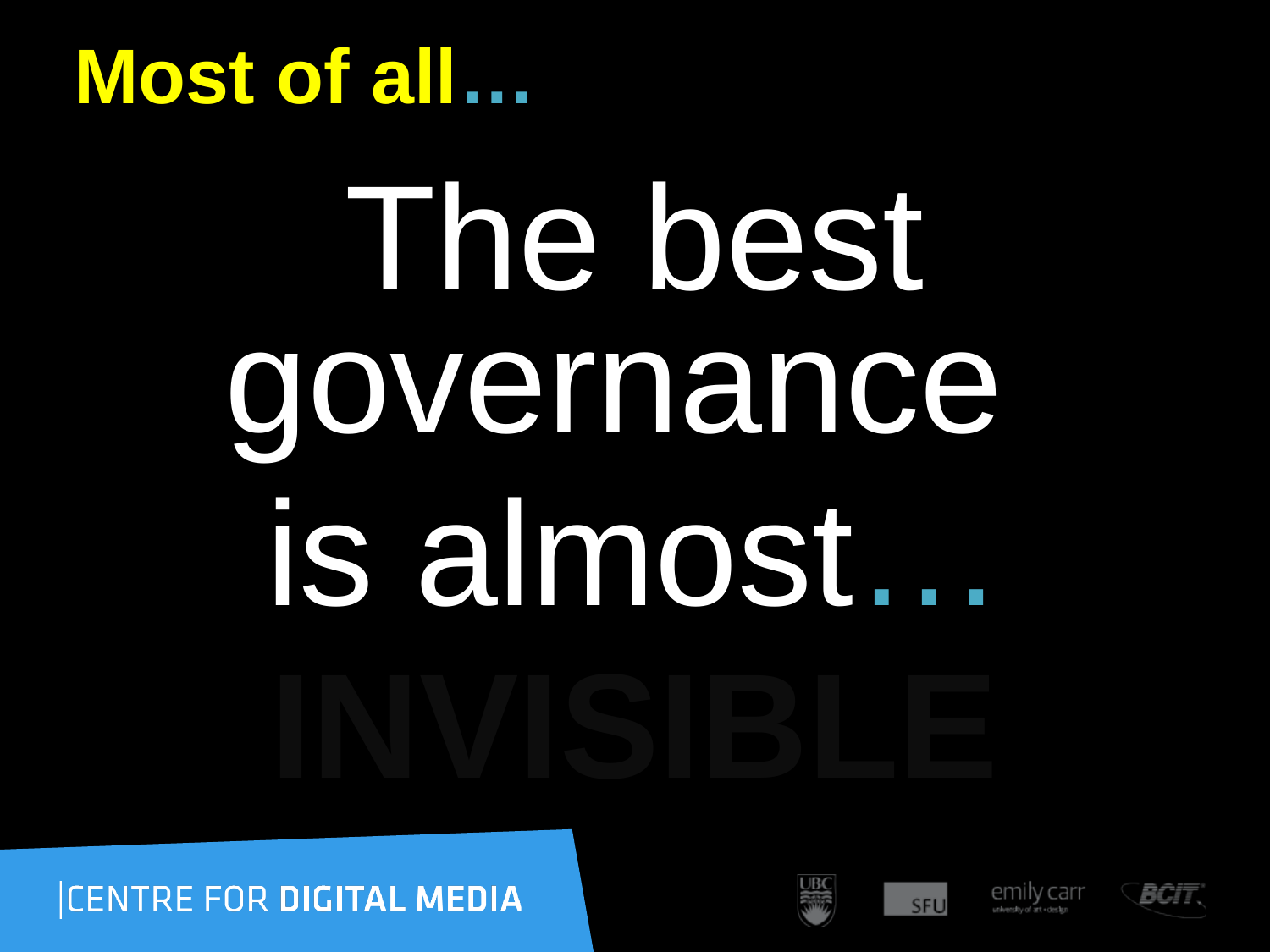

# Most of all…
The best governance
is almost…
INVISIBLE